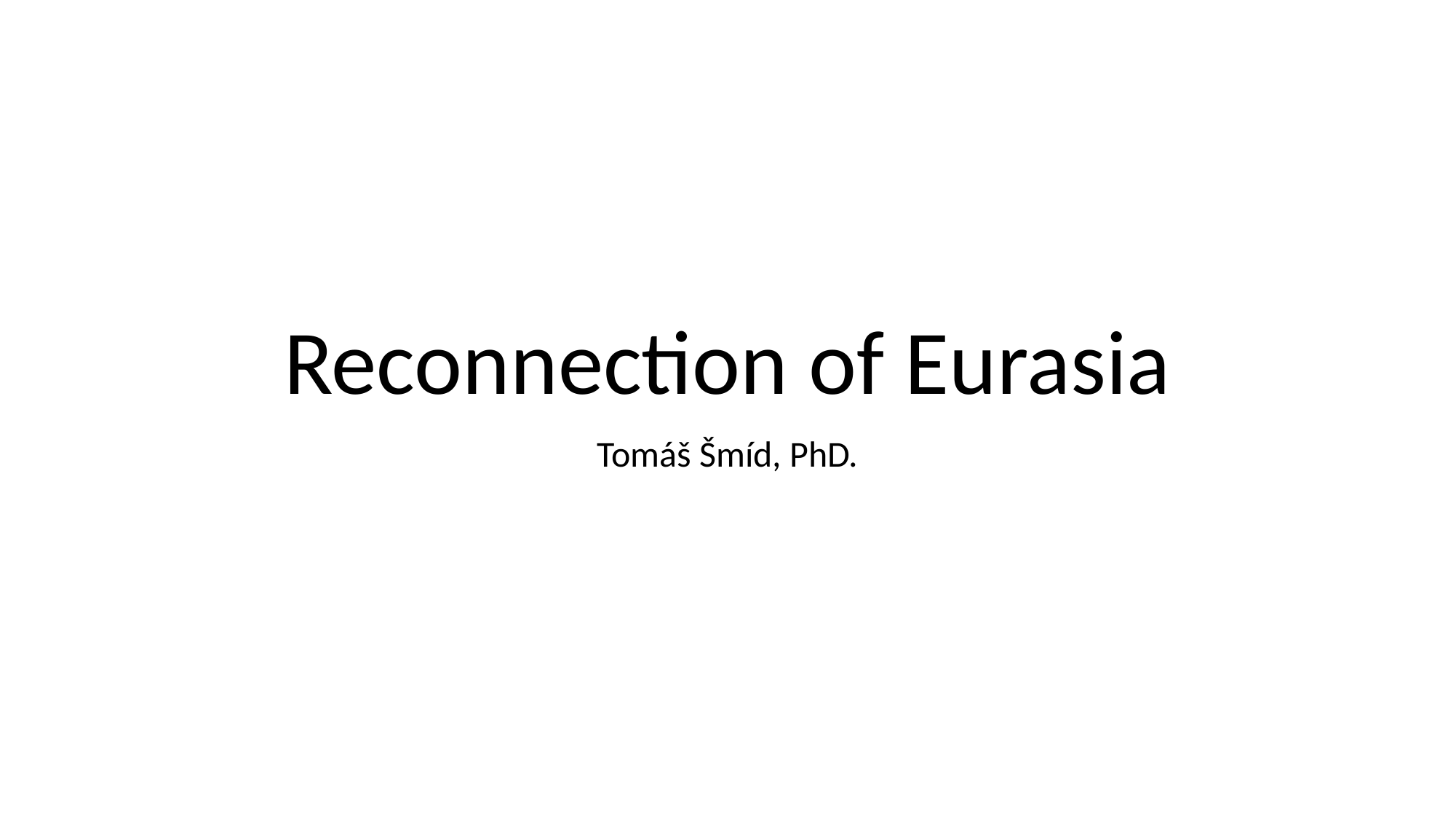

# Reconnection of Eurasia
Tomáš Šmíd, PhD.